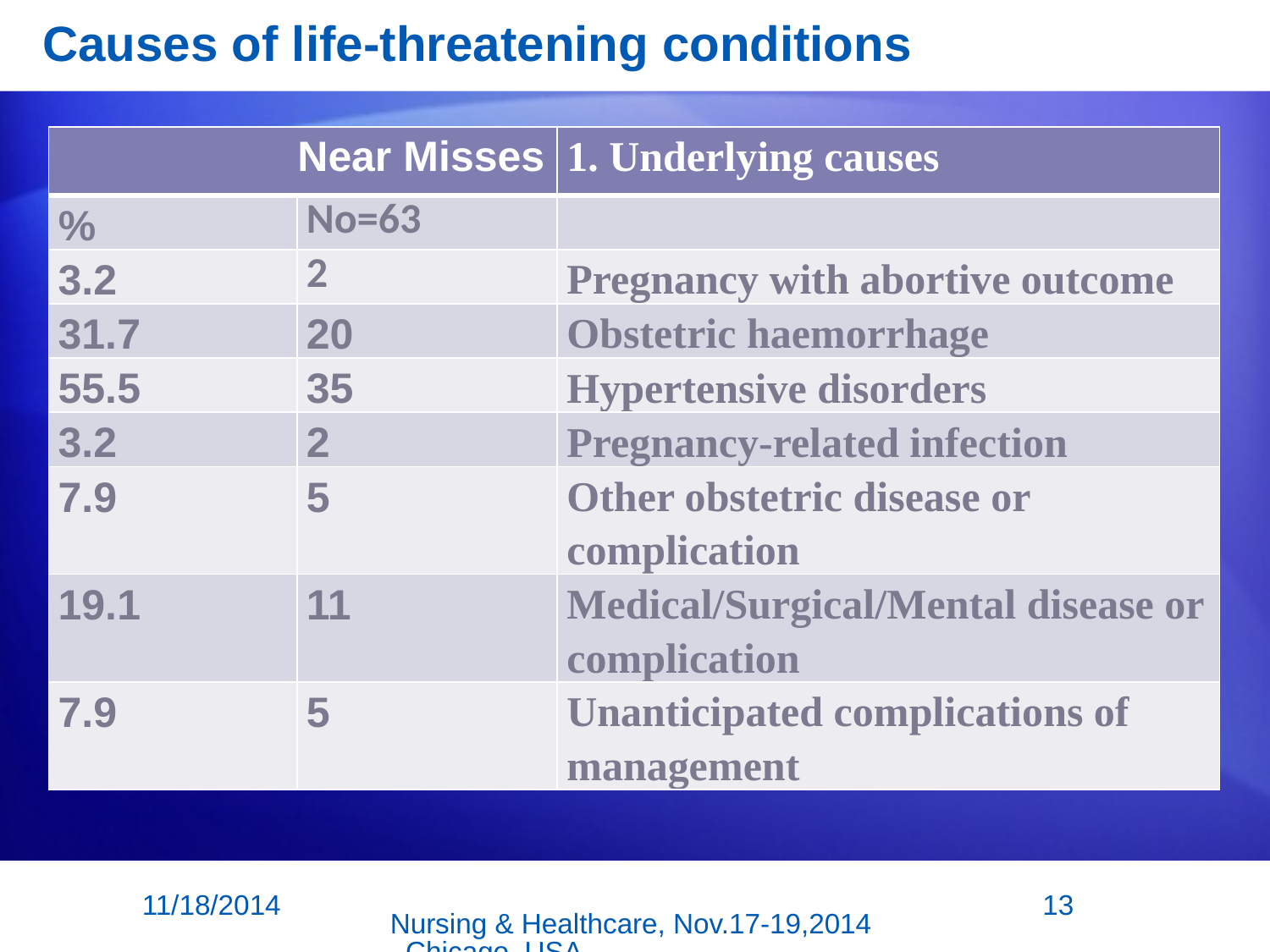

# Causes of life-threatening conditions
| Near Misses |  | 1. Underlying causes |
| --- | --- | --- |
| % | No=63 |  |
| 3.2 | 2 | Pregnancy with abortive outcome |
| 31.7 | 20 | Obstetric haemorrhage |
| 55.5 | 35 | Hypertensive disorders |
| 3.2 | 2 | Pregnancy-related infection |
| 7.9 | 5 | Other obstetric disease or complication |
| 19.1 | 11 | Medical/Surgical/Mental disease or complication |
| 7.9 | 5 | Unanticipated complications of management |
11/18/2014
13
Nursing & Healthcare, Nov.17-19,2014, Chicago, USA